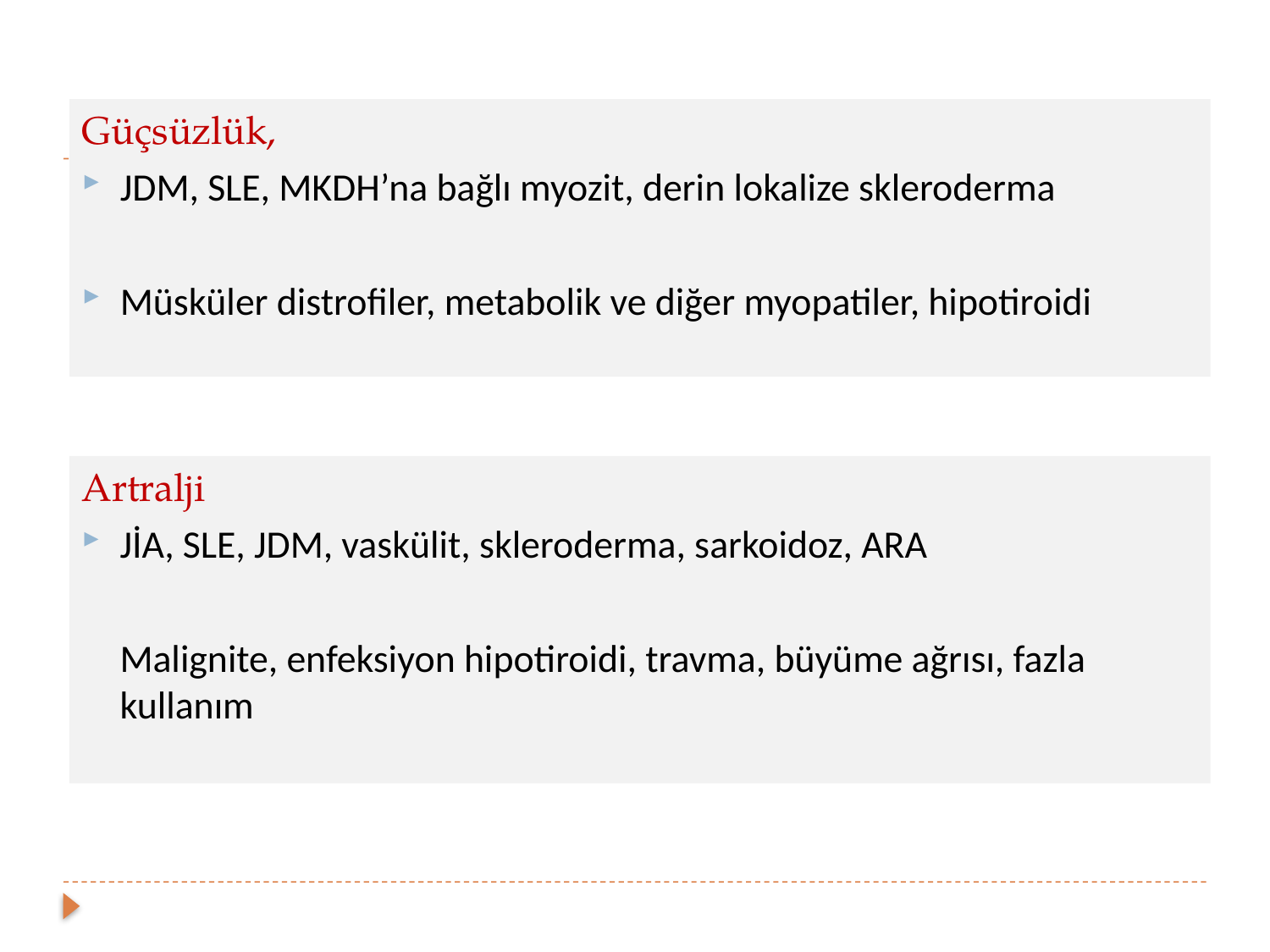

#
Güçsüzlük,
JDM, SLE, MKDH’na bağlı myozit, derin lokalize skleroderma

Müsküler distrofiler, metabolik ve diğer myopatiler, hipotiroidi

Artralji
JİA, SLE, JDM, vaskülit, skleroderma, sarkoidoz, ARA

	Malignite, enfeksiyon hipotiroidi, travma, büyüme ağrısı, fazla kullanım